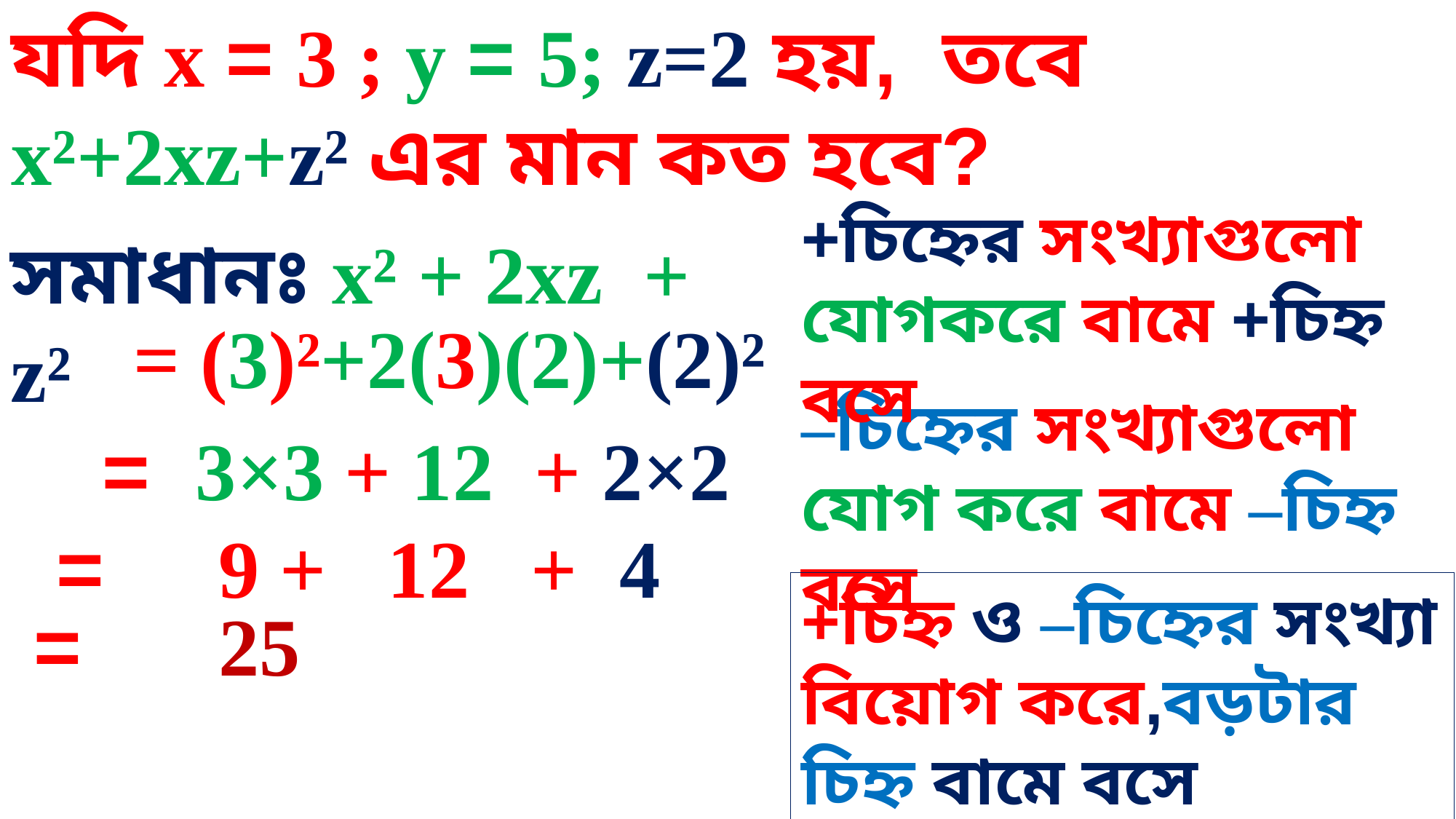

যদি x = 3 ; y = 5; z=2 হয়,  তবে x²+2xz+z² এর মান কত হবে?
+চিহ্নের সংখ্যাগুলো যোগকরে বামে +চিহ্ন বসে
সমাধানঃ x² + 2xz  +  z²
      = (3)²+2(3)(2)+(2)²
–চিহ্নের সংখ্যাগুলো যোগ করে বামে –চিহ্ন বসে
    =  3×3 + 12  + 2×2
  =     9 +   12   +  4
+চিহ্ন ও –চিহ্নের সংখ্যা বিয়োগ করে,বড়টার চিহ্ন বামে বসে
 =      25